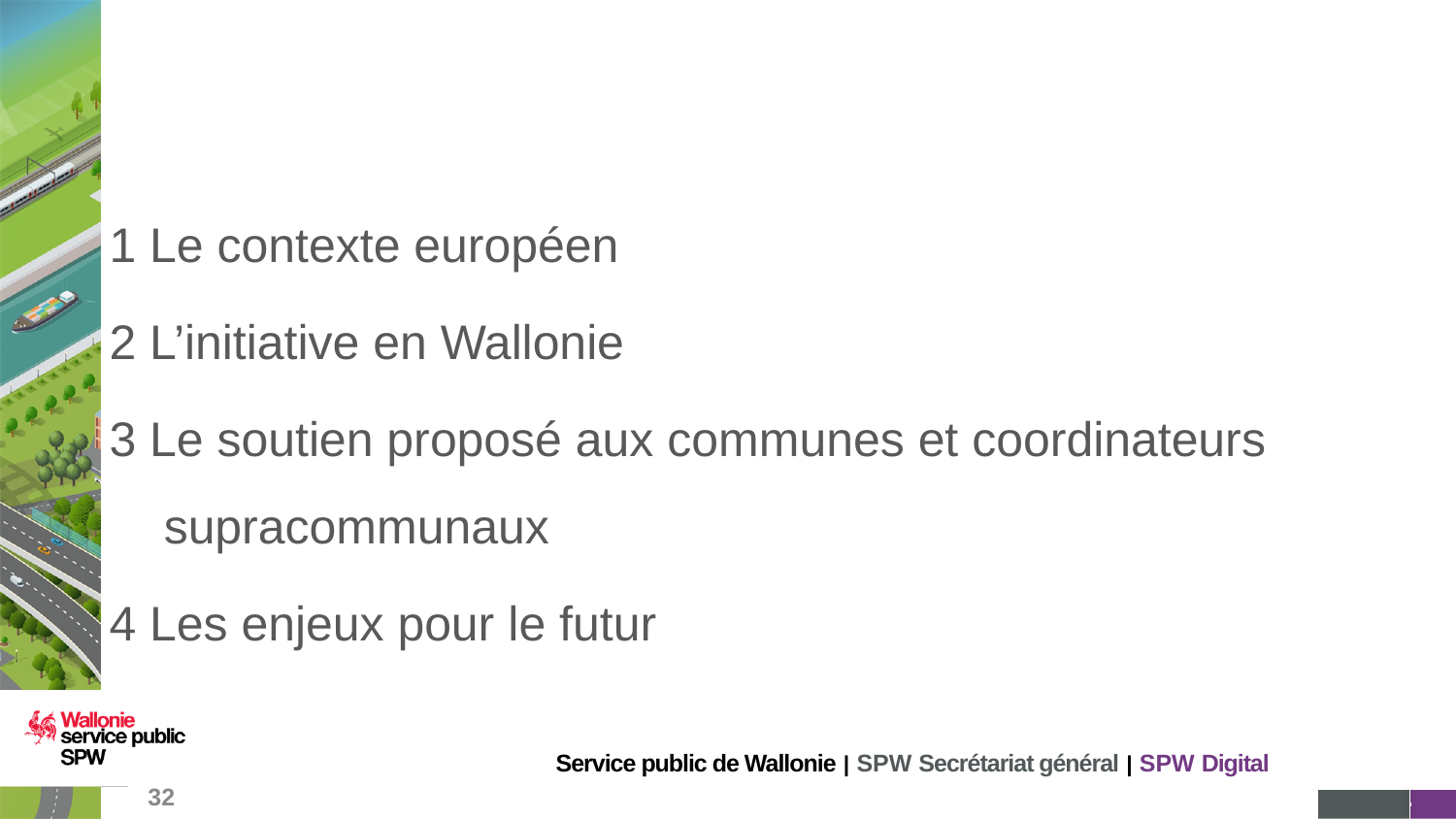

1 Le contexte européen
2 L’initiative en Wallonie
3 Le soutien proposé aux communes et coordinateurs supracommunaux
4 Les enjeux pour le futur